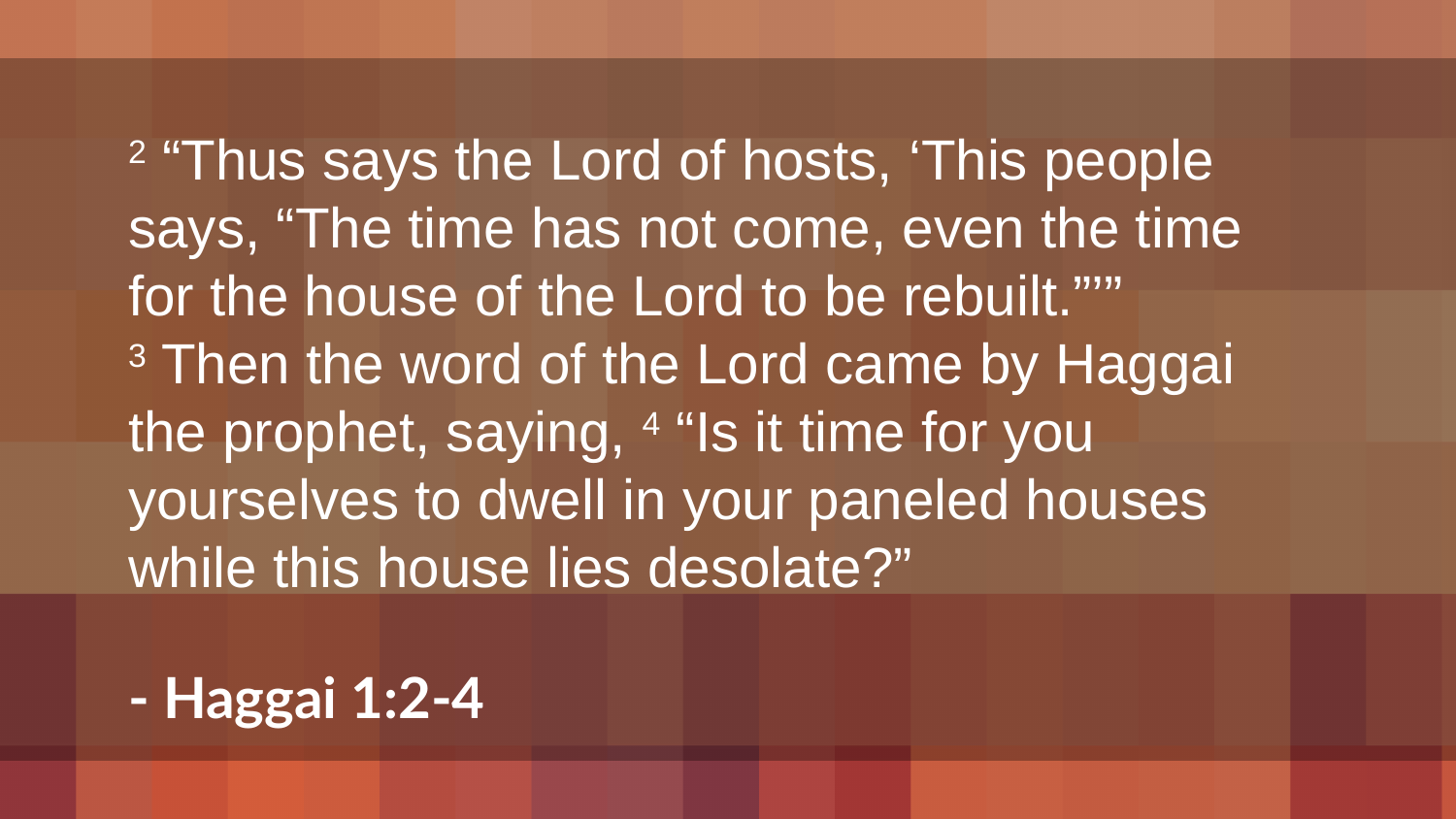

2 “Thus says the Lord of hosts, ‘This people says, “The time has not come, even the time for the house of the Lord to be rebuilt.”’”
3 Then the word of the Lord came by Haggai the prophet, saying, 4 “Is it time for you yourselves to dwell in your paneled houses while this house lies desolate?”
- Haggai 1:2-4